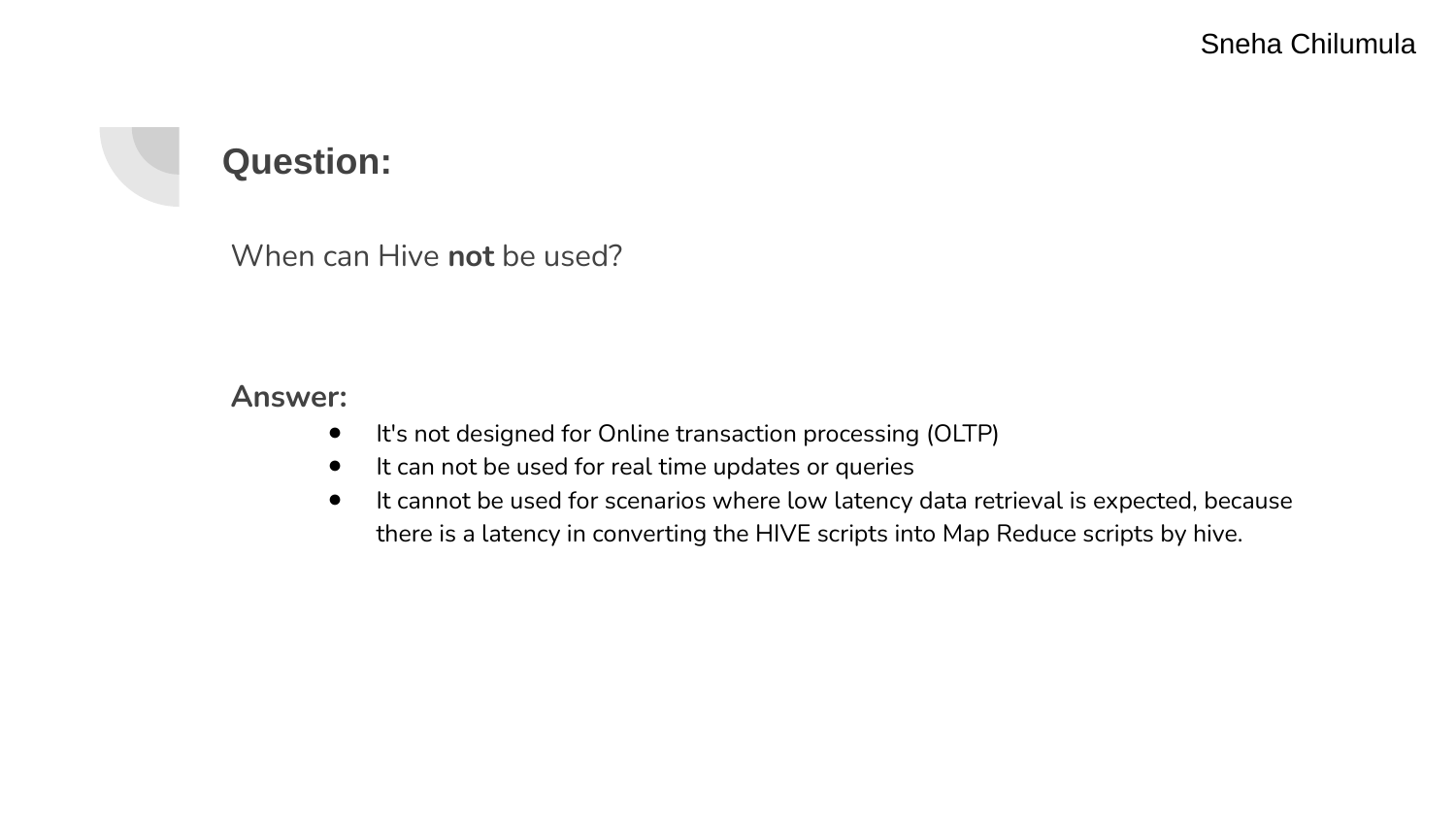

Sneha Chilumula
# Question:
When can Hive not be used?

Answer:
It's not designed for Online transaction processing (OLTP)
It can not be used for real time updates or queries
It cannot be used for scenarios where low latency data retrieval is expected, because there is a latency in converting the HIVE scripts into Map Reduce scripts by hive.